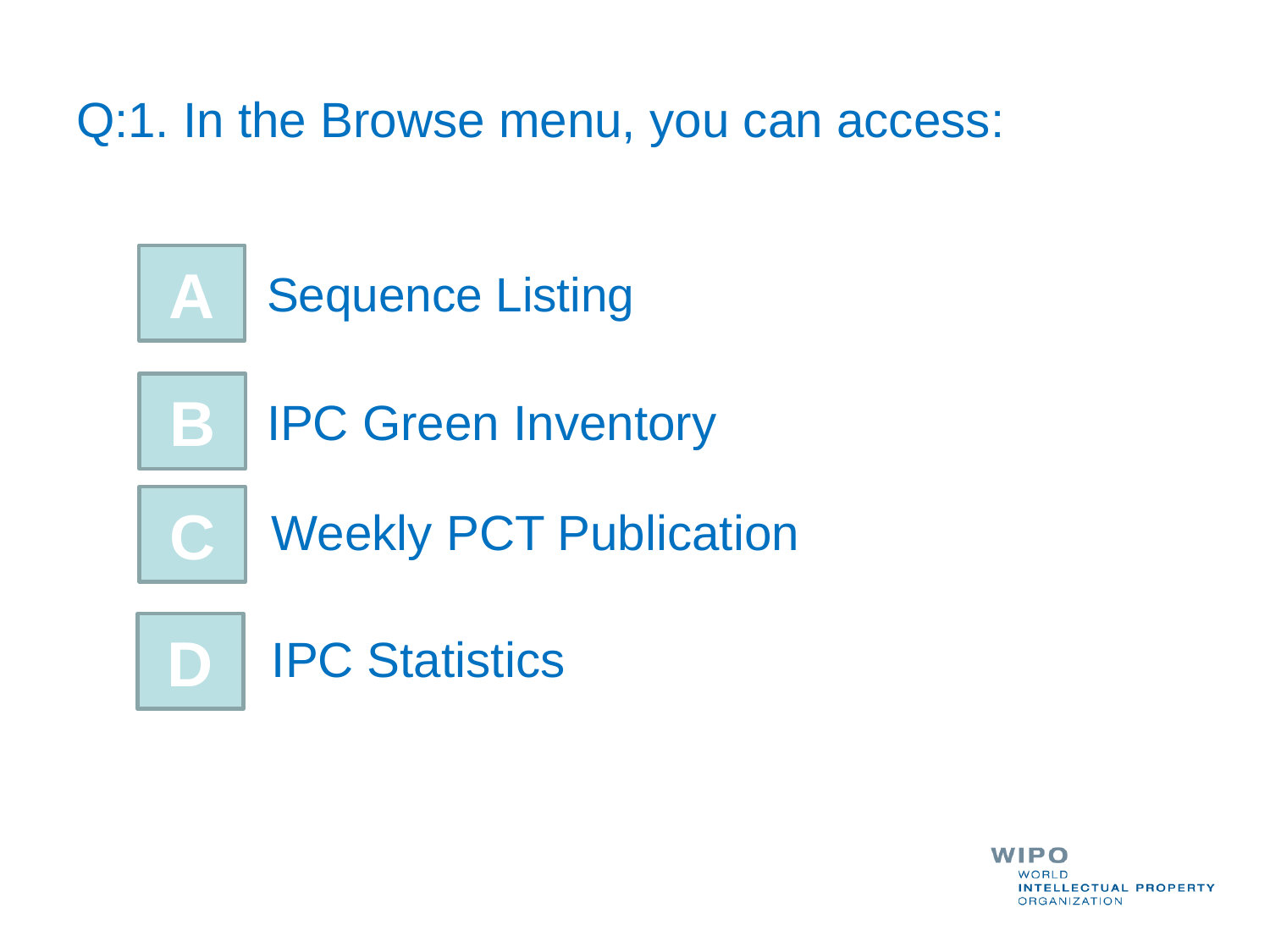

# Q:1. In the Browse menu, you can access:
A
Sequence Listing
B
IPC Green Inventory
C
Weekly PCT Publication
D
IPC Statistics